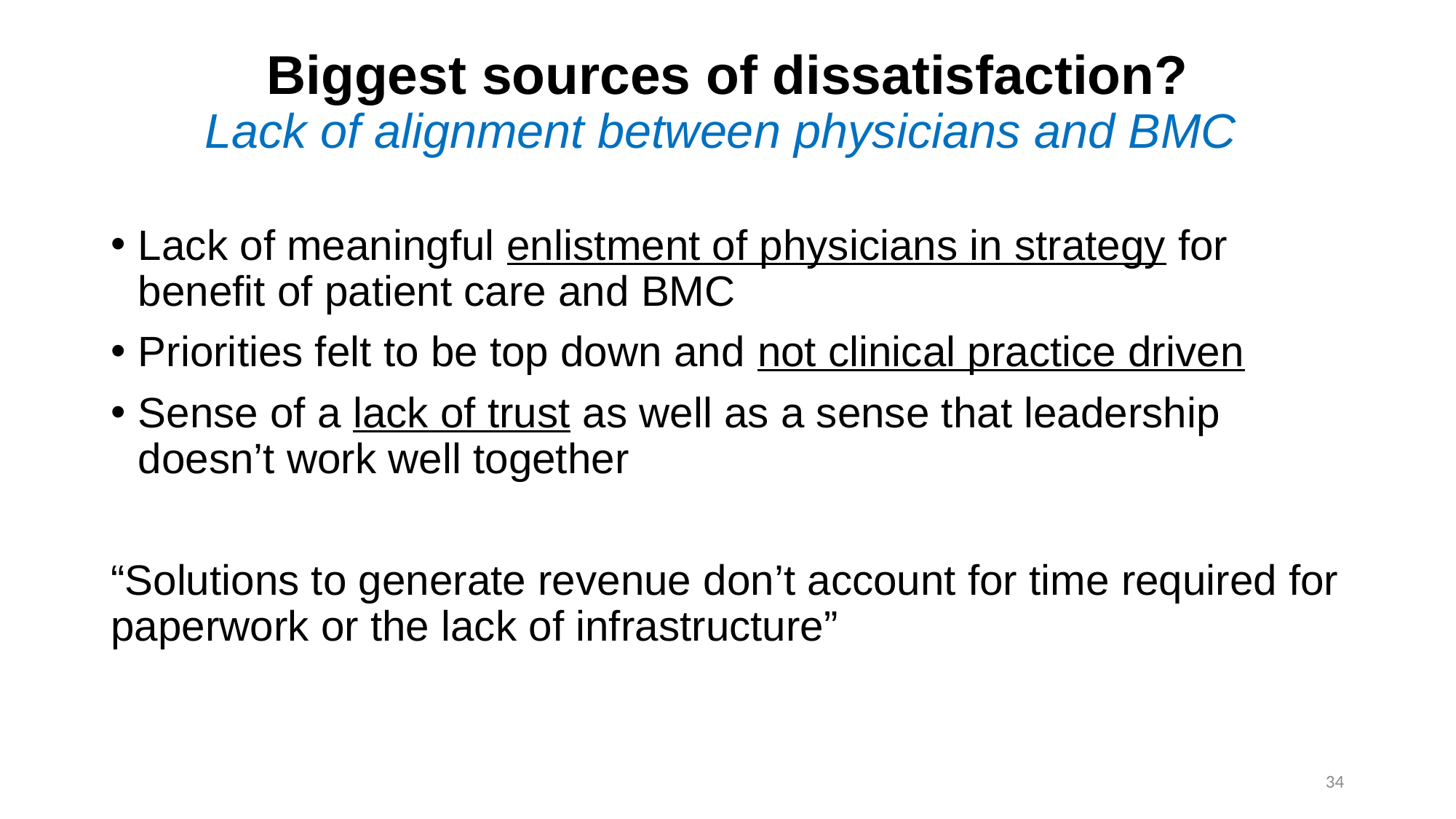

# Biggest sources of dissatisfaction? Lack of alignment between physicians and BMC
Lack of meaningful enlistment of physicians in strategy for benefit of patient care and BMC
Priorities felt to be top down and not clinical practice driven
Sense of a lack of trust as well as a sense that leadership doesn’t work well together

“Solutions to generate revenue don’t account for time required for paperwork or the lack of infrastructure”

34